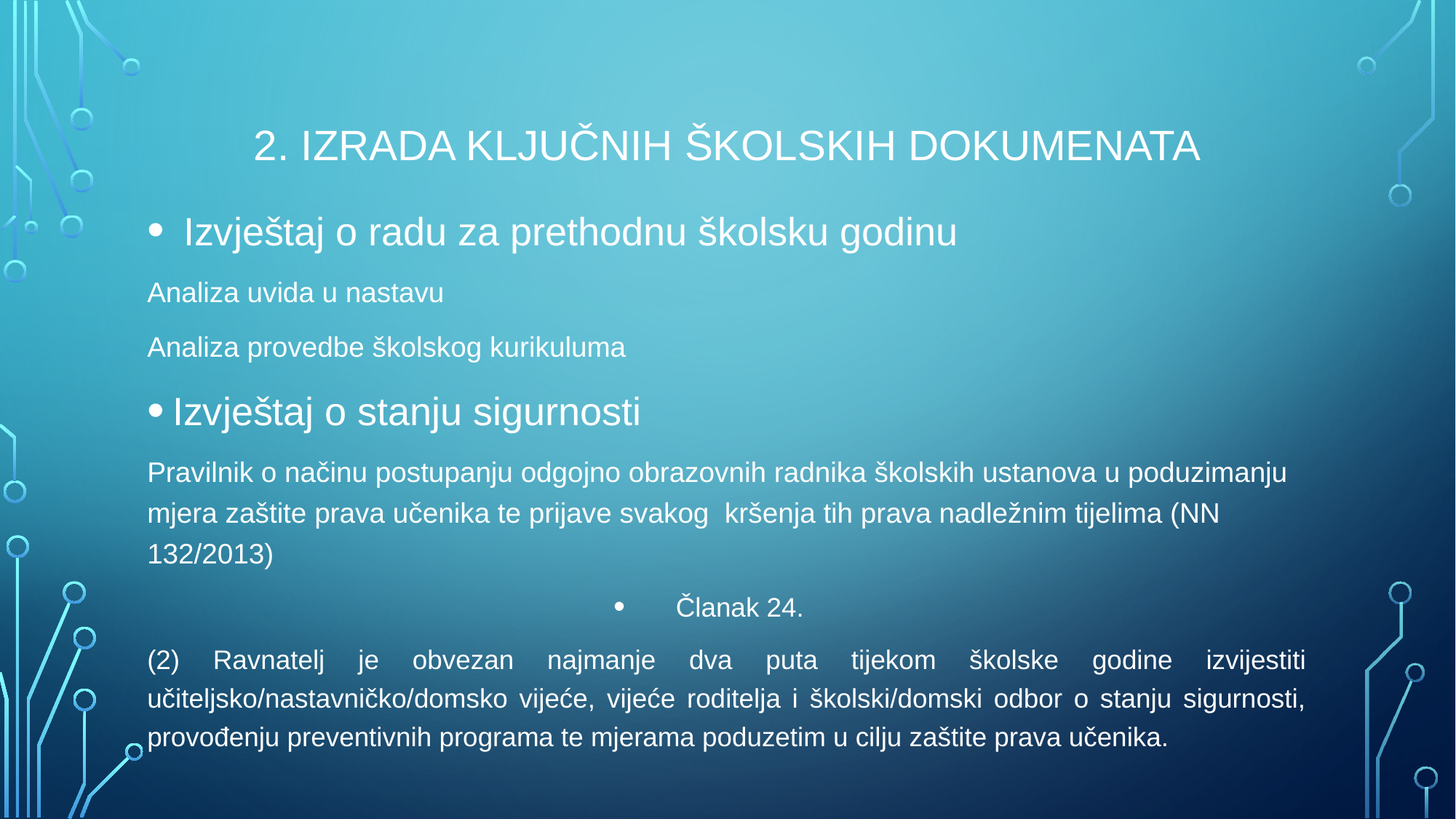

# 2. Izrada ključnih školskih dokumenata
 Izvještaj o radu za prethodnu školsku godinu
Analiza uvida u nastavu
Analiza provedbe školskog kurikuluma
Izvještaj o stanju sigurnosti
Pravilnik o načinu postupanju odgojno obrazovnih radnika školskih ustanova u poduzimanju mjera zaštite prava učenika te prijave svakog  kršenja tih prava nadležnim tijelima (NN 132/2013)
Članak 24.
(2) Ravnatelj je obvezan najmanje dva puta tijekom školske godine izvijestiti učiteljsko/nastavničko/domsko vijeće, vijeće roditelja i školski/domski odbor o stanju sigurnosti, provođenju preventivnih programa te mjerama poduzetim u cilju zaštite prava učenika.